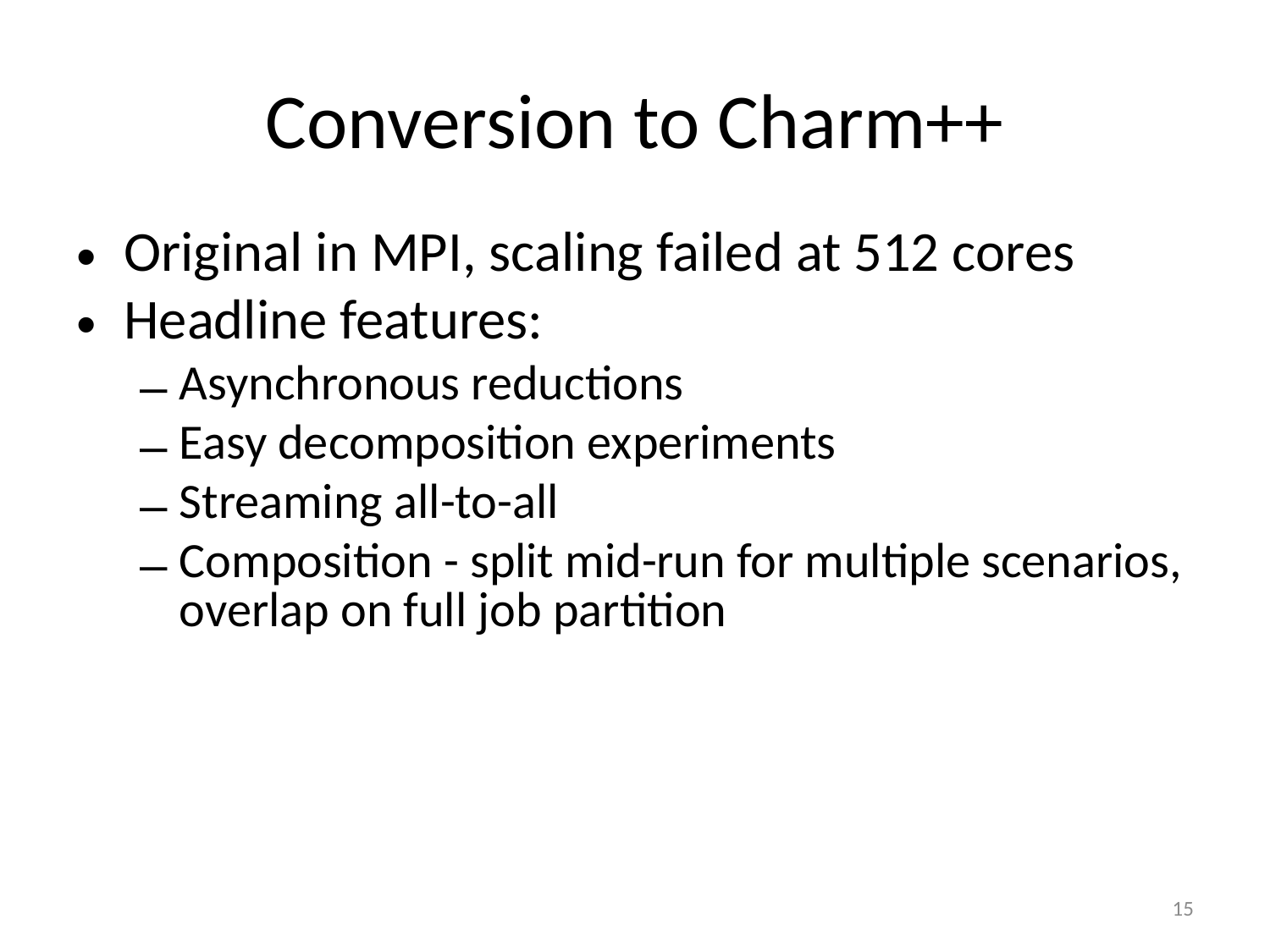

# Conversion to Charm++
Original in MPI, scaling failed at 512 cores
Headline features:
Asynchronous reductions
Easy decomposition experiments
Streaming all-to-all
Composition - split mid-run for multiple scenarios,
overlap on full job partition
15